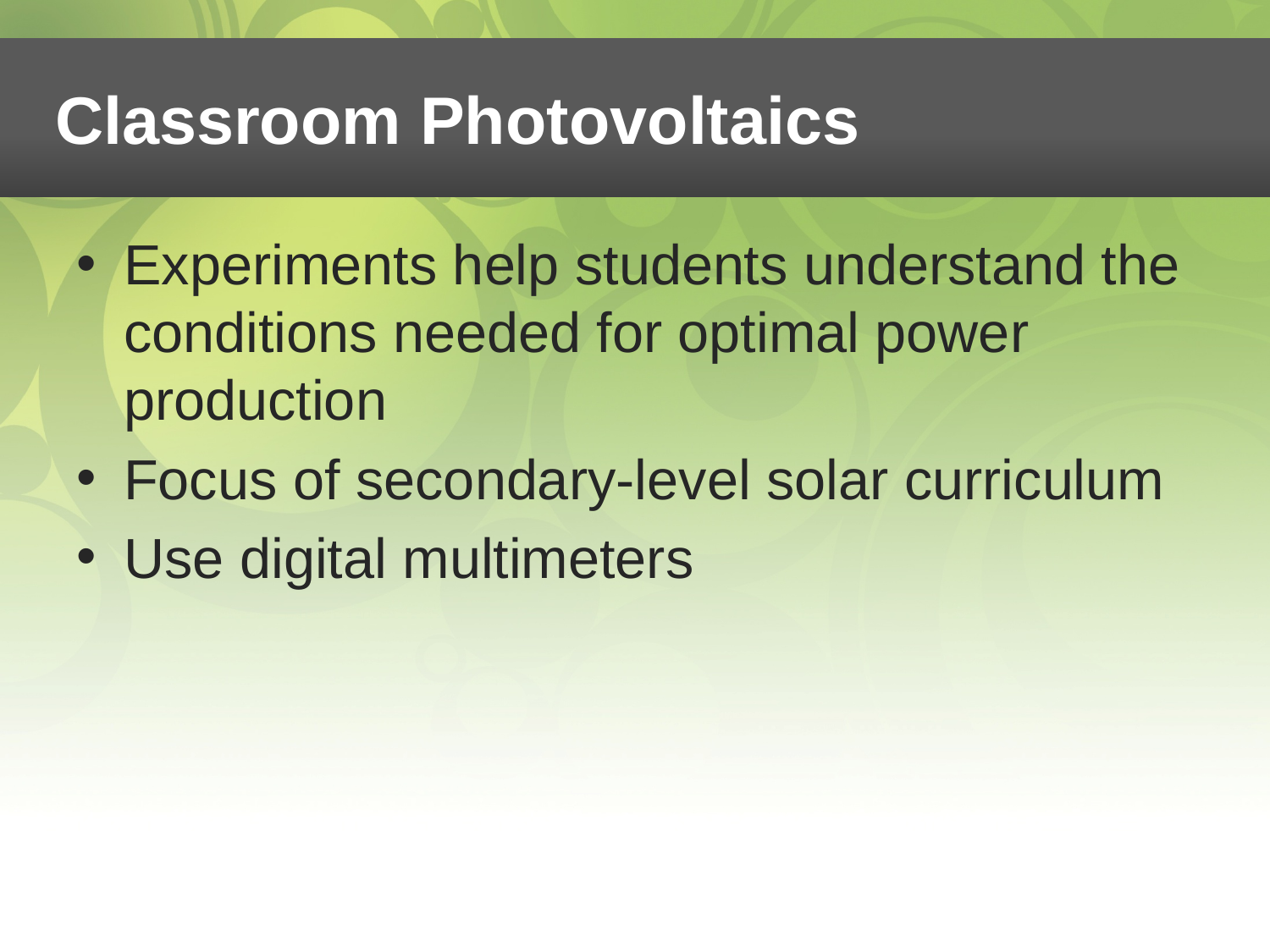

# Classroom Photovoltaics
Experiments help students understand the conditions needed for optimal power production
Focus of secondary-level solar curriculum
Use digital multimeters